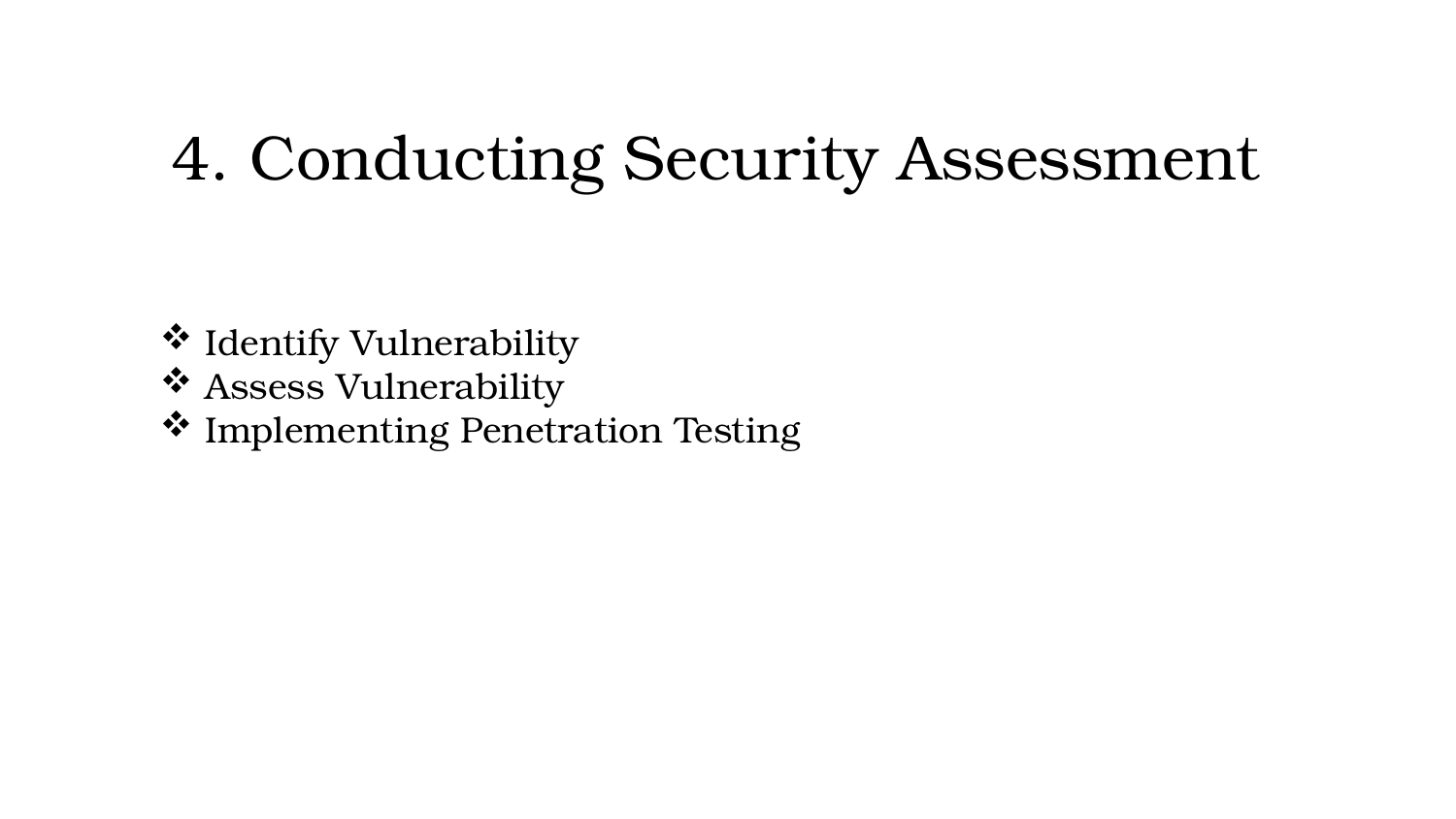

4. Conducting Security Assessment
Identify Vulnerability
Assess Vulnerability
Implementing Penetration Testing